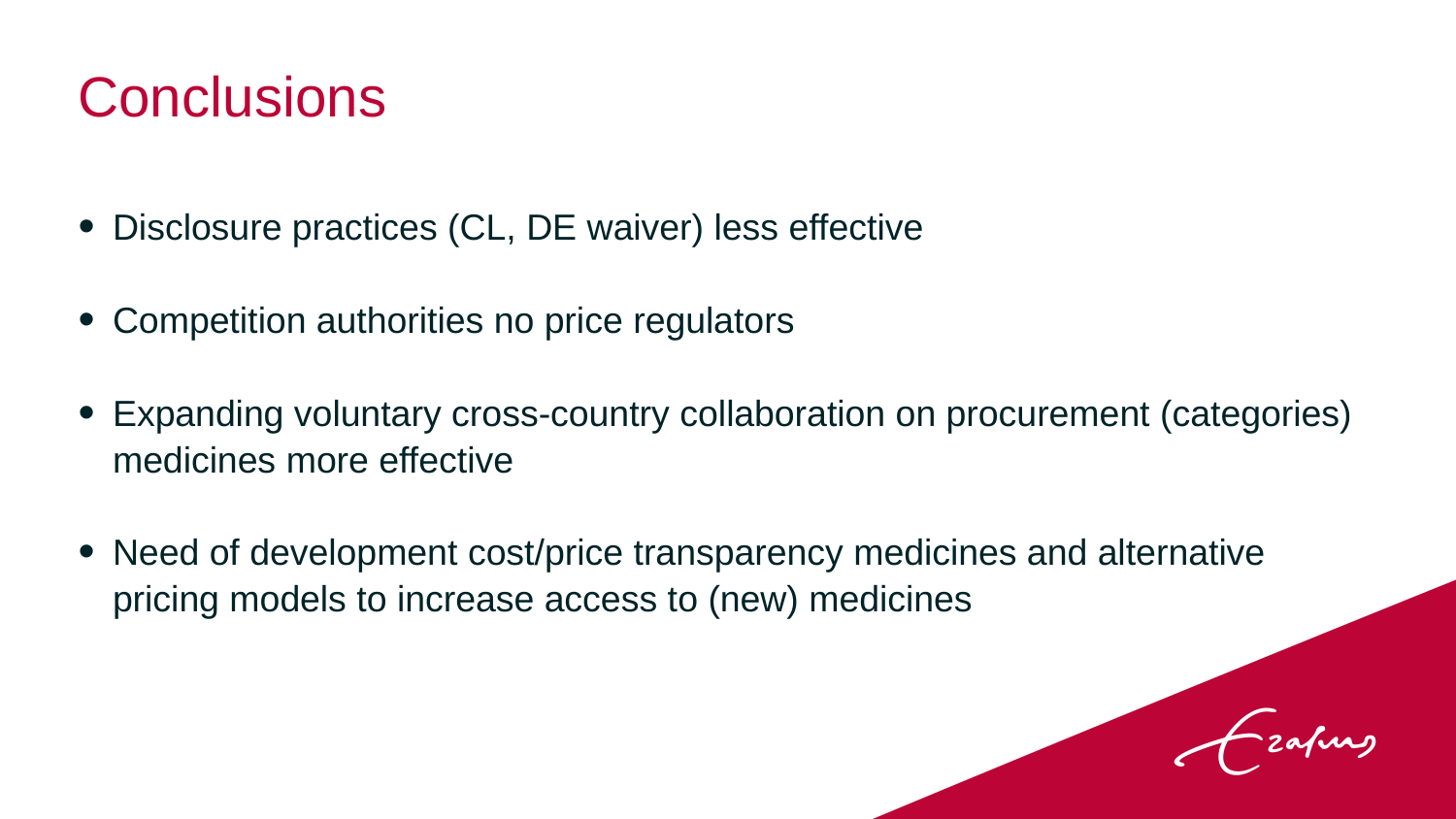

# Conclusions

Disclosure practices (CL, DE waiver) less effective

Competition authorities no price regulators

Expanding voluntary cross-country collaboration on procurement (categories) medicines more effective

Need of development cost/price transparency medicines and alternative pricing models to increase access to (new) medicines